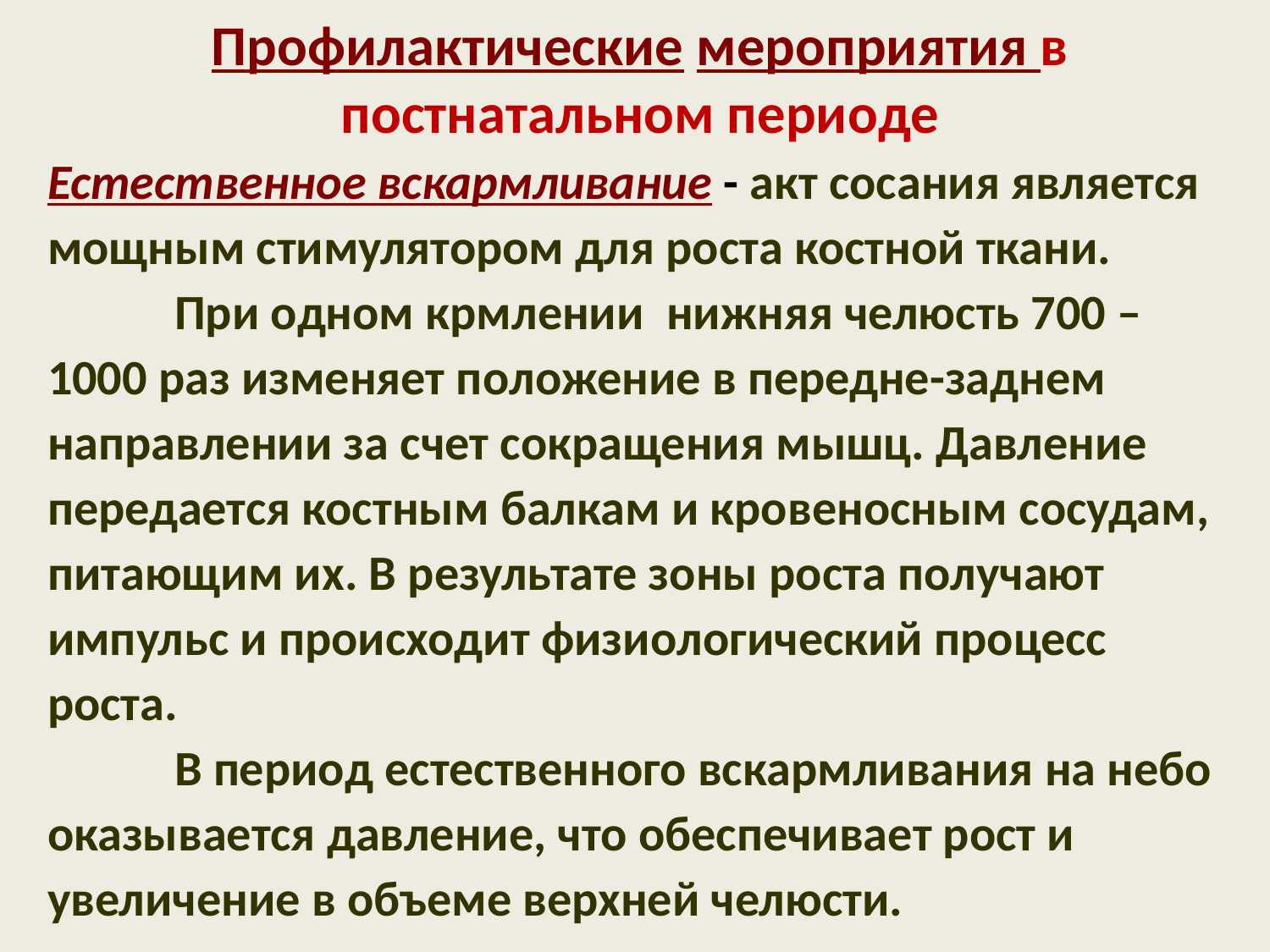

Профилактические мероприятия в постнатальном периоде
Естественное вскармливание - акт сосания является мощным стимулятором для роста костной ткани.
	При одном крмлении  нижняя челюсть 700 – 1000 раз изменяет положение в передне-заднем направлении за счет сокращения мышц. Давление передается костным балкам и кровеносным сосудам, питающим их. В результате зоны роста получают импульс и происходит физиологический процесс роста.
	В период естественного вскармливания на небо оказывается давление, что обеспечивает рост и увеличение в объеме верхней челюсти.